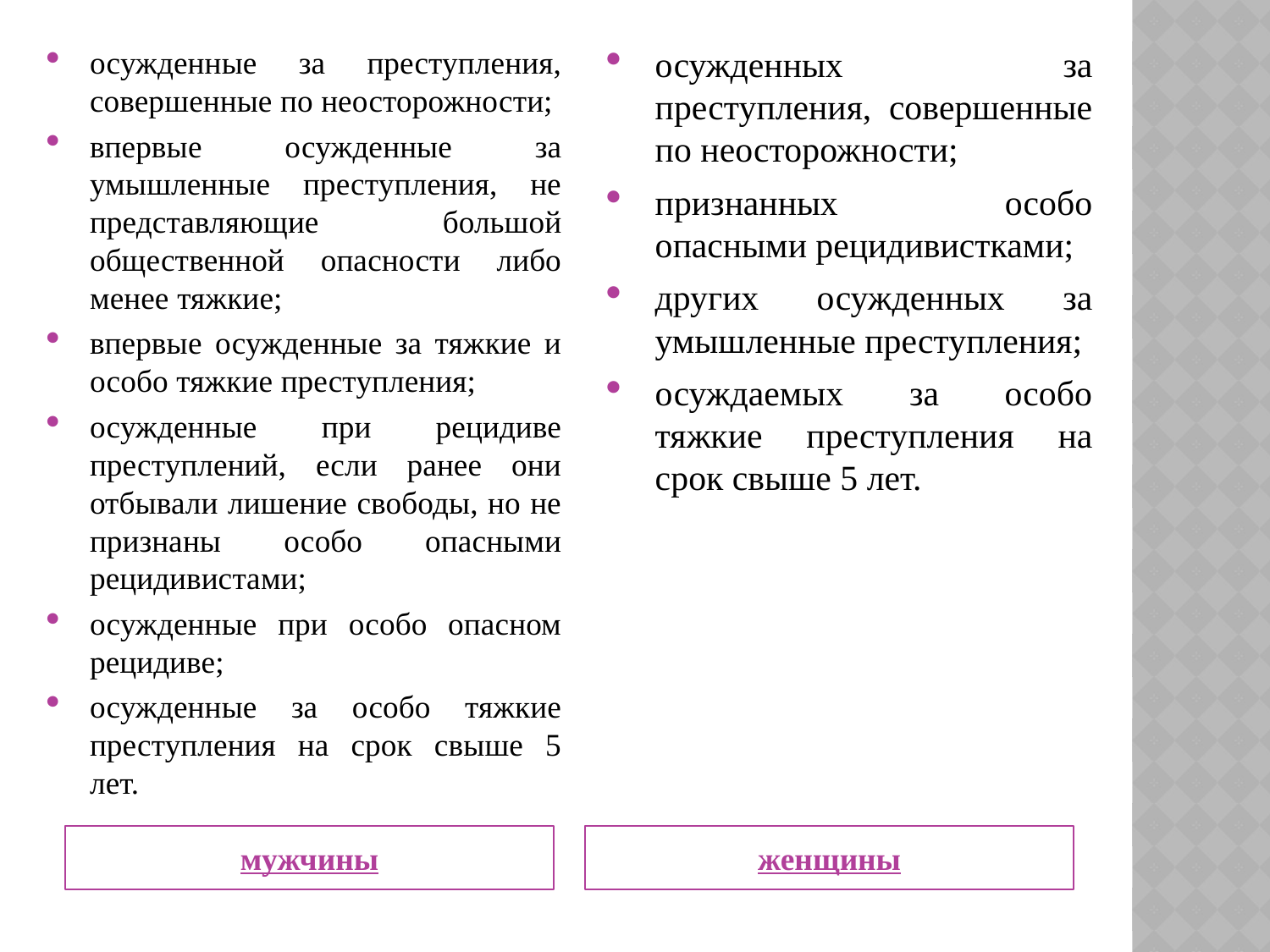

осужденные за преступления, совершенные по неосторожности;
впервые осужденные за умышленные преступления, не представляющие большой общественной опасности либо менее тяжкие;
впервые осужденные за тяжкие и особо тяжкие преступления;
осужденные при рецидиве преступлений, если ранее они отбывали лишение свободы, но не признаны особо опасными рецидивистами;
осужденные при особо опасном рецидиве;
осужденные за особо тяжкие преступления на срок свыше 5 лет.

осужденных за преступления, совершенные по неосторожности;
признанных особо опасными рецидивистками;
других осужденных за умышленные преступления;
осуждаемых за особо тяжкие преступления на срок свыше 5 лет.

мужчины
женщины